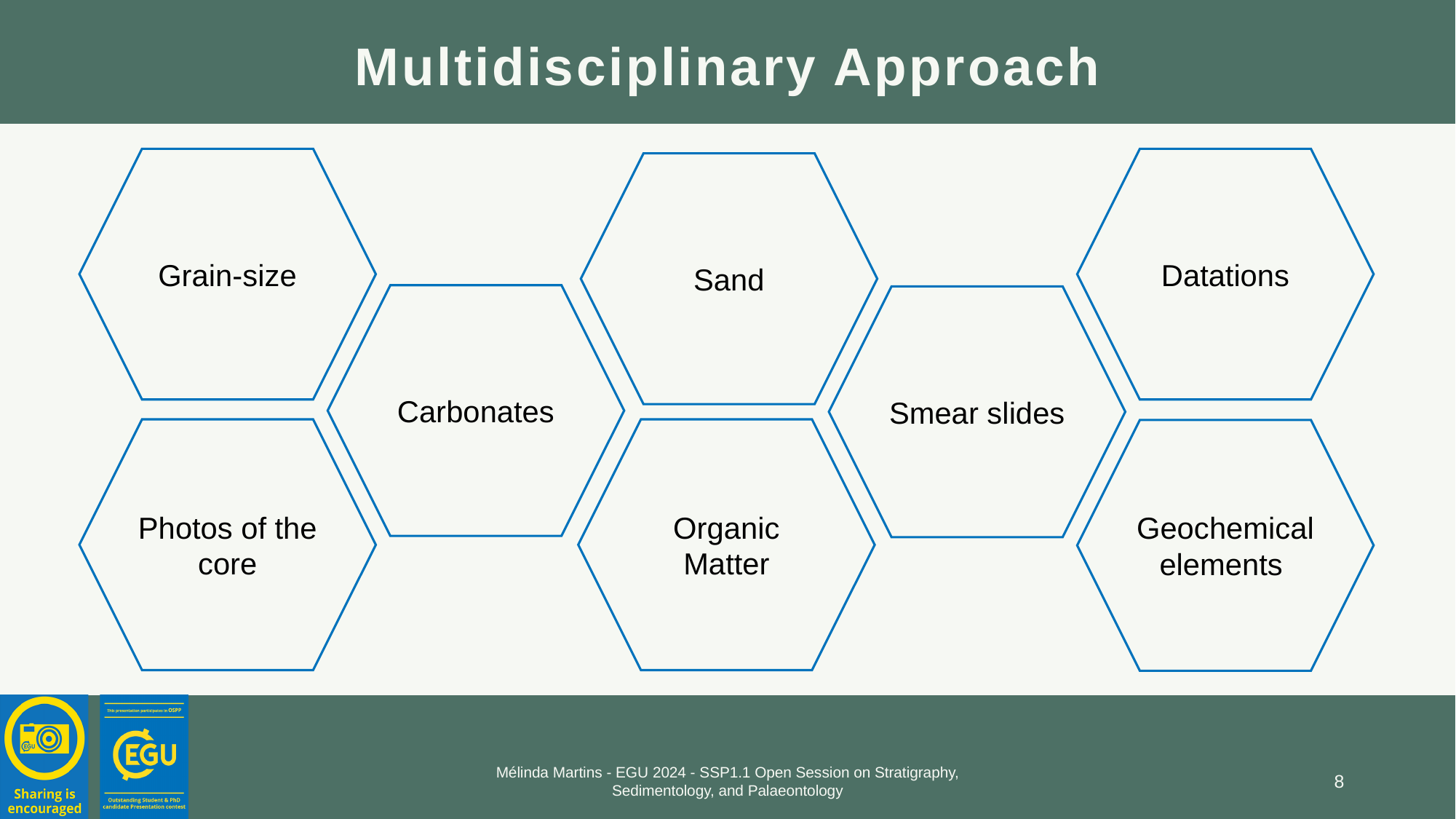

Multidisciplinary Approach
Grain-size
Datations
Sand
Carbonates
Smear slides
Photos of the core
Organic Matter
Geochemical elements

Mélinda Martins - EGU 2024 - SSP1.1 Open Session on Stratigraphy, Sedimentology, and Palaeontology
8